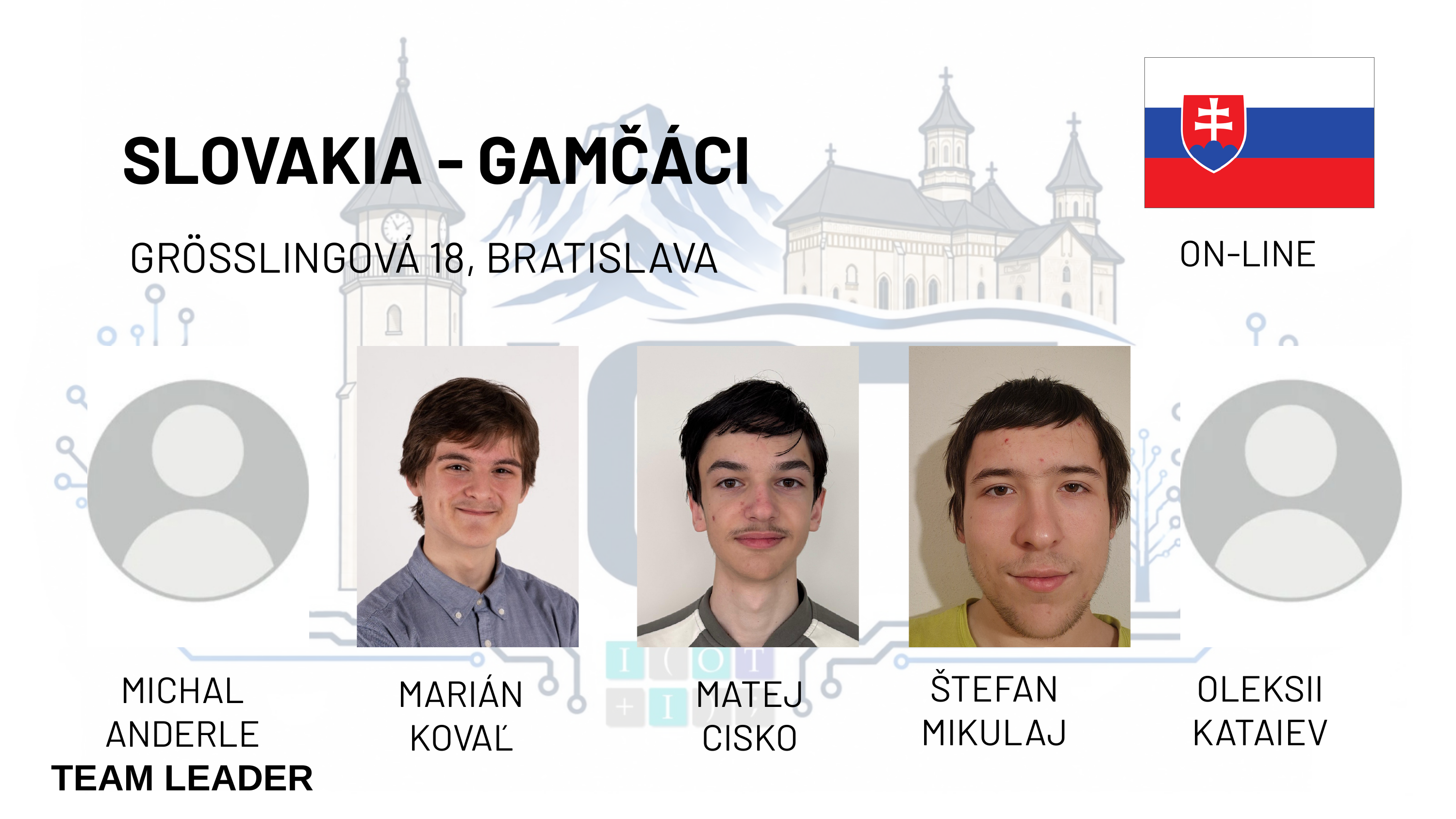

SLOVAKIA - GAMČÁCI
GRÖSSLINGOVÁ 18, BRATISLAVA
ON-LINE

ŠTEFAN MIKULAJ
OLEKSII KATAIEV
MICHAL ANDERLE
TEAM LEADER
MARIÁN KOVAĽ
MATEJ CISKO